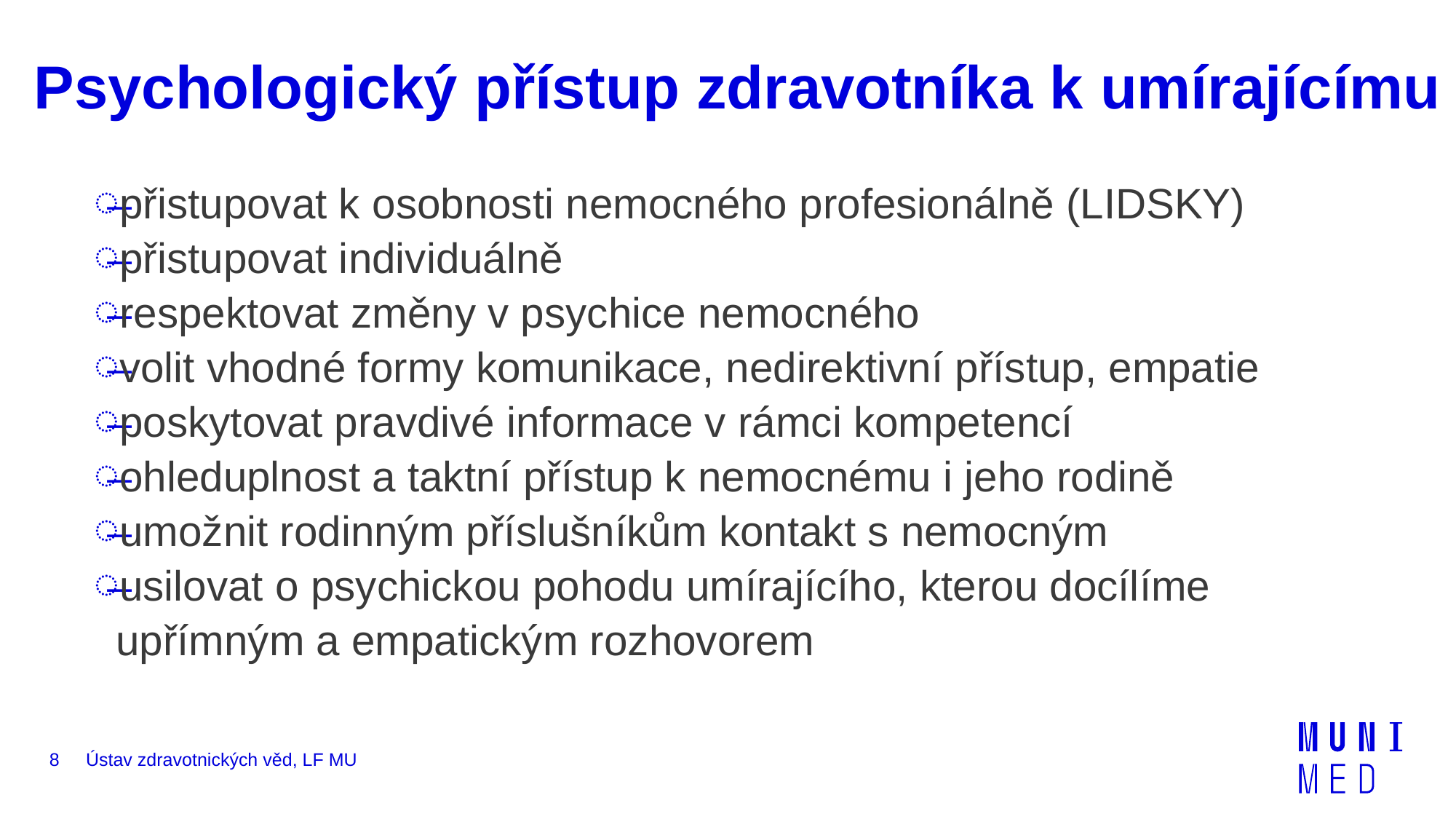

# Psychologický přístup zdravotníka k umírajícímu
přistupovat k osobnosti nemocného profesionálně (LIDSKY)
přistupovat individuálně
respektovat změny v psychice nemocného
volit vhodné formy komunikace, nedirektivní přístup, empatie
poskytovat pravdivé informace v rámci kompetencí
ohleduplnost a taktní přístup k nemocnému i jeho rodině
umožnit rodinným příslušníkům kontakt s nemocným
usilovat o psychickou pohodu umírajícího, kterou docílíme upřímným a empatickým rozhovorem

8
Ústav zdravotnických věd, LF MU